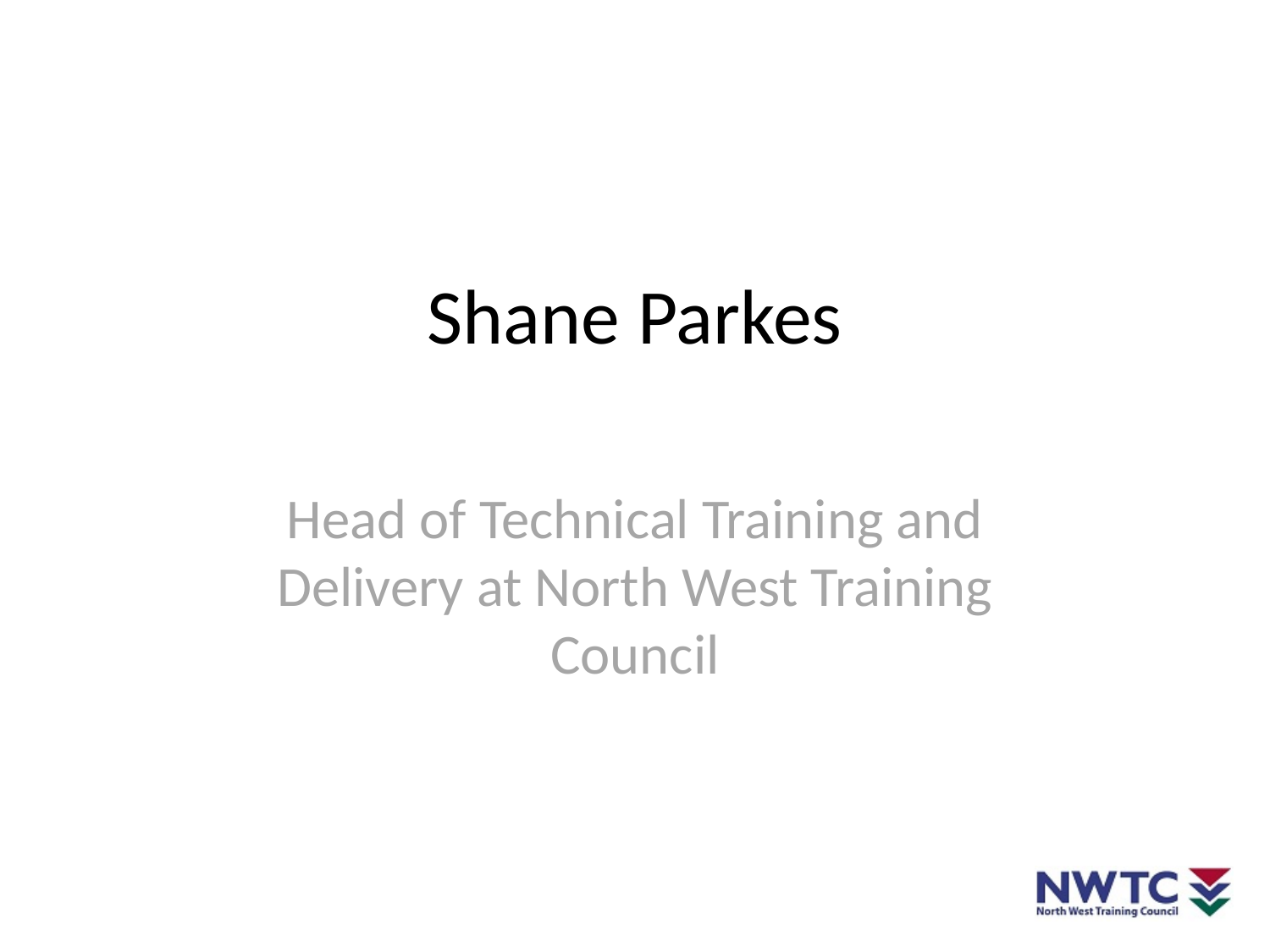

# Shane Parkes
Head of Technical Training and Delivery at North West Training Council